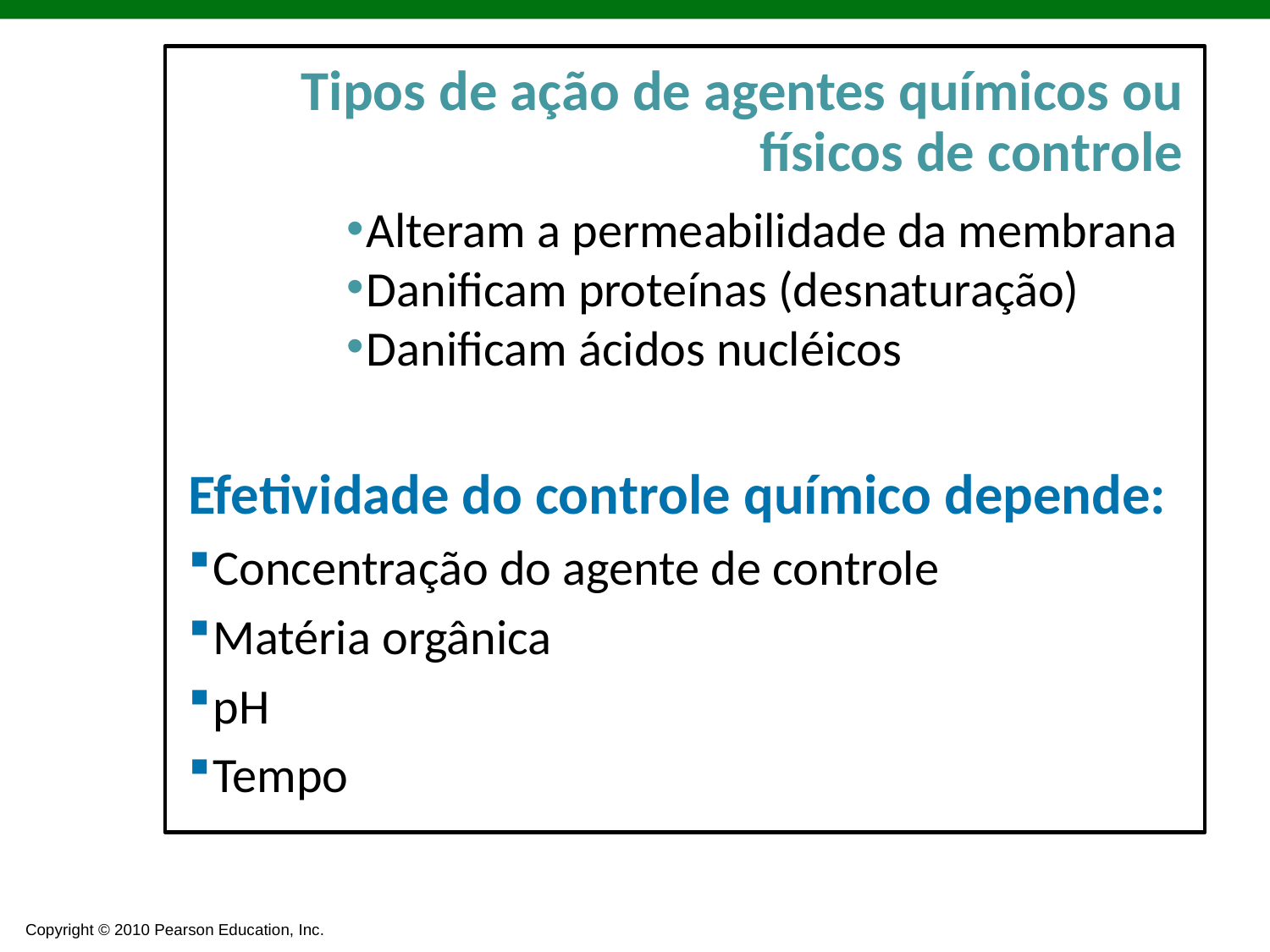

Tipos de ação de agentes químicos ou físicos de controle
Alteram a permeabilidade da membrana
Danificam proteínas (desnaturação)
Danificam ácidos nucléicos
Efetividade do controle químico depende:
Concentração do agente de controle
Matéria orgânica
pH
Tempo